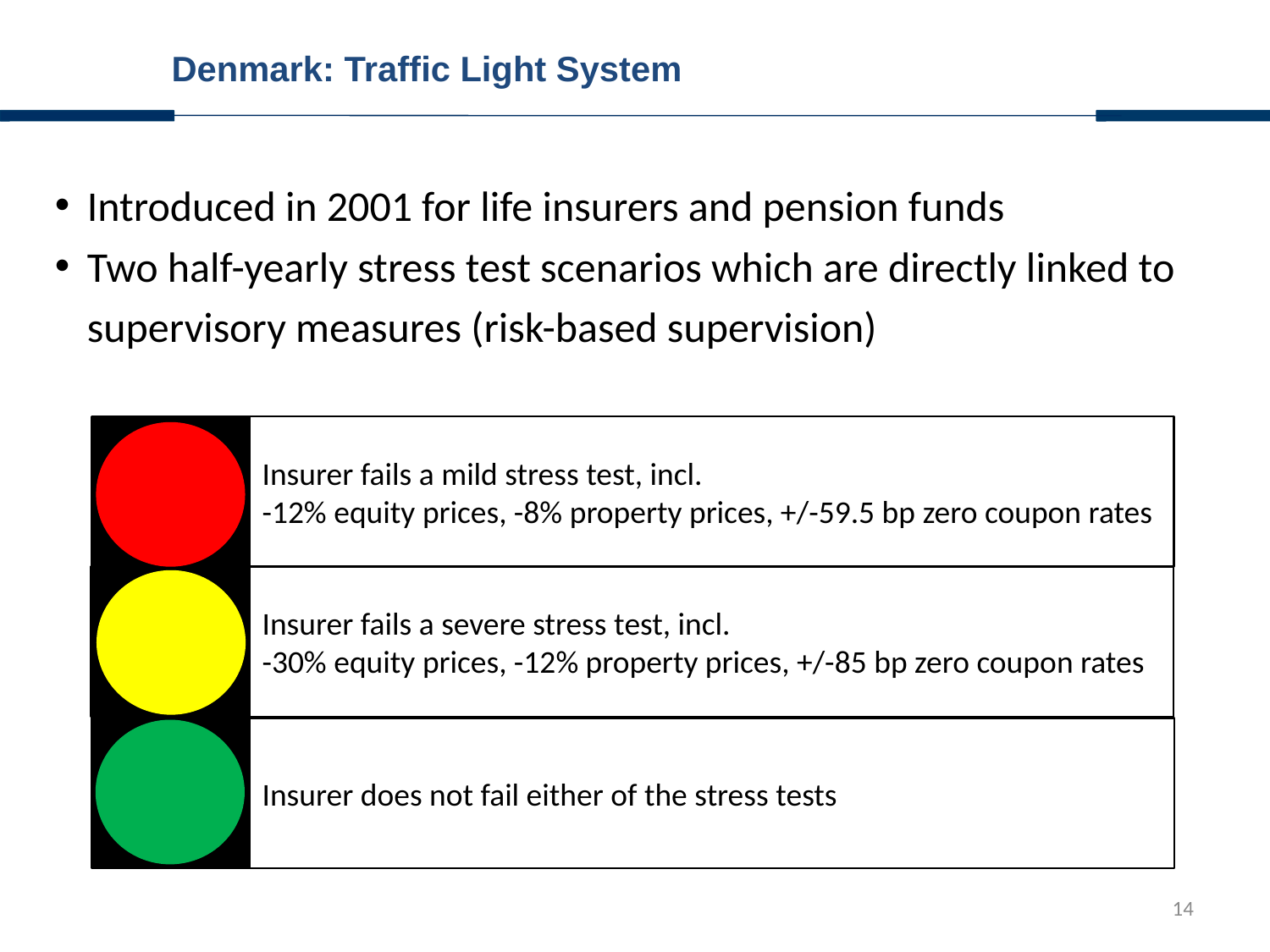

Denmark: Traffic Light System
Introduced in 2001 for life insurers and pension funds
Two half-yearly stress test scenarios which are directly linked to supervisory measures (risk-based supervision)
Insurer fails a mild stress test, incl.
-12% equity prices, -8% property prices, +/-59.5 bp zero coupon rates

Insurer fails a severe stress test, incl.
-30% equity prices, -12% property prices, +/-85 bp zero coupon rates

Insurer does not fail either of the stress tests